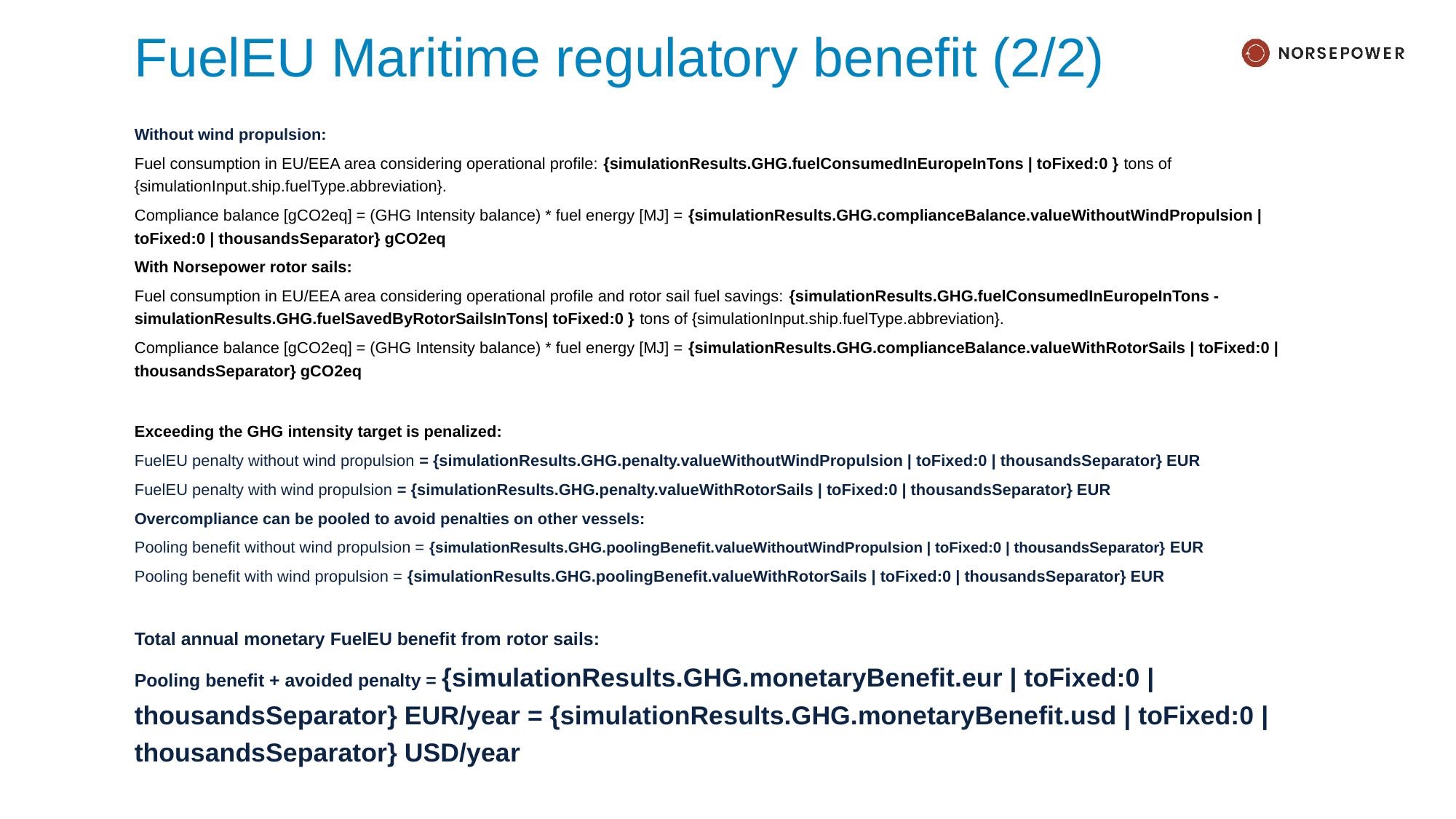

# FuelEU Maritime regulatory benefit (2/2)
Without wind propulsion:
Fuel consumption in EU/EEA area considering operational profile: {simulationResults.GHG.fuelConsumedInEuropeInTons | toFixed:0 } tons of {simulationInput.ship.fuelType.abbreviation}.
Compliance balance [gCO2eq] = (GHG Intensity balance) * fuel energy [MJ] = {simulationResults.GHG.complianceBalance.valueWithoutWindPropulsion | toFixed:0 | thousandsSeparator} gCO2eq
With Norsepower rotor sails:
Fuel consumption in EU/EEA area considering operational profile and rotor sail fuel savings: {simulationResults.GHG.fuelConsumedInEuropeInTons - simulationResults.GHG.fuelSavedByRotorSailsInTons| toFixed:0 } tons of {simulationInput.ship.fuelType.abbreviation}.
Compliance balance [gCO2eq] = (GHG Intensity balance) * fuel energy [MJ] = {simulationResults.GHG.complianceBalance.valueWithRotorSails | toFixed:0 | thousandsSeparator} gCO2eq

Exceeding the GHG intensity target is penalized:
FuelEU penalty without wind propulsion = {simulationResults.GHG.penalty.valueWithoutWindPropulsion | toFixed:0 | thousandsSeparator} EUR
FuelEU penalty with wind propulsion = {simulationResults.GHG.penalty.valueWithRotorSails | toFixed:0 | thousandsSeparator} EUR
Overcompliance can be pooled to avoid penalties on other vessels:
Pooling benefit without wind propulsion = {simulationResults.GHG.poolingBenefit.valueWithoutWindPropulsion | toFixed:0 | thousandsSeparator} EUR
Pooling benefit with wind propulsion = {simulationResults.GHG.poolingBenefit.valueWithRotorSails | toFixed:0 | thousandsSeparator} EUR

Total annual monetary FuelEU benefit from rotor sails:
Pooling benefit + avoided penalty = {simulationResults.GHG.monetaryBenefit.eur | toFixed:0 | thousandsSeparator} EUR/year = {simulationResults.GHG.monetaryBenefit.usd | toFixed:0 | thousandsSeparator} USD/year